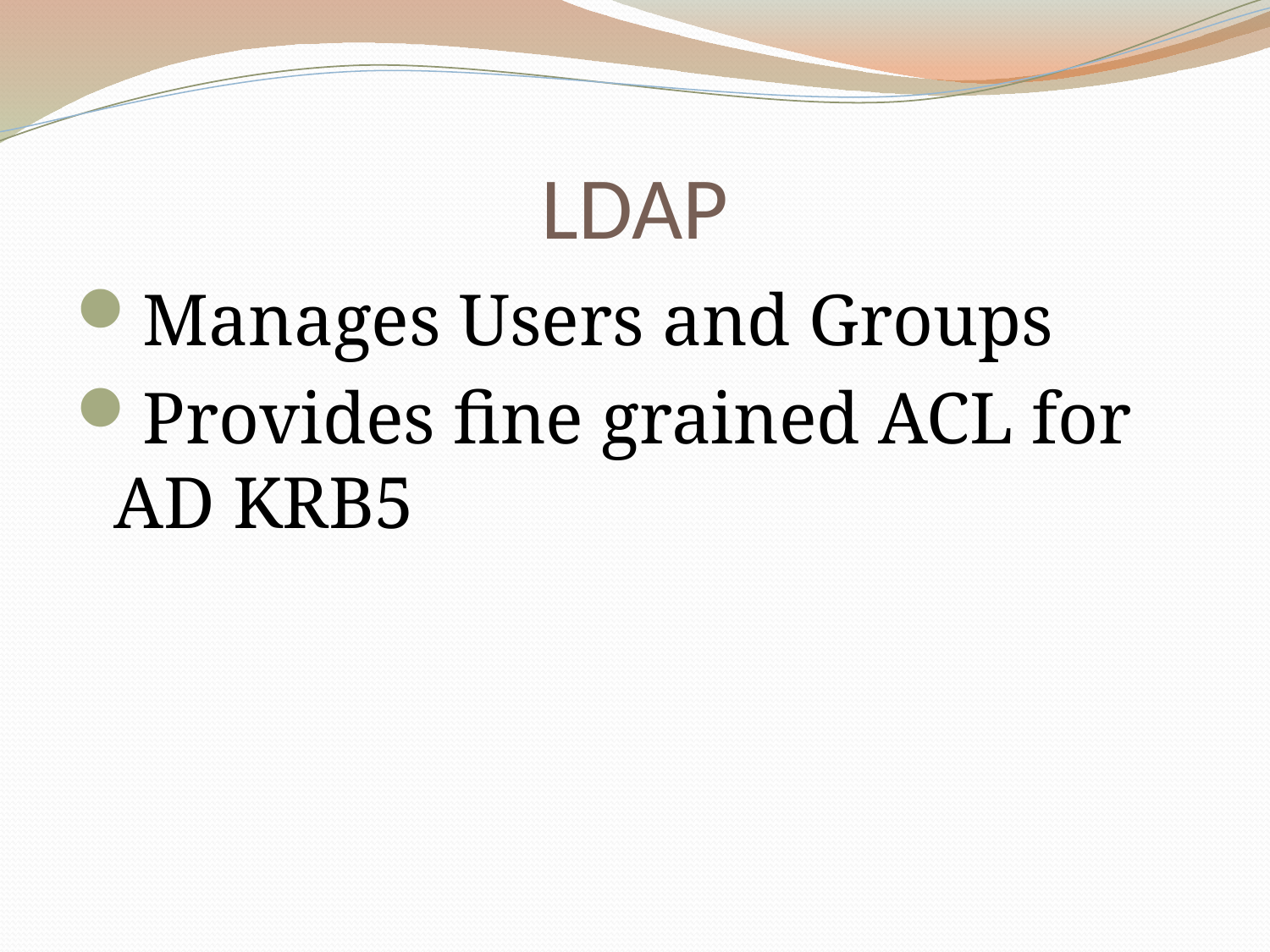

# LDAP
Manages Users and Groups
Provides fine grained ACL for AD KRB5